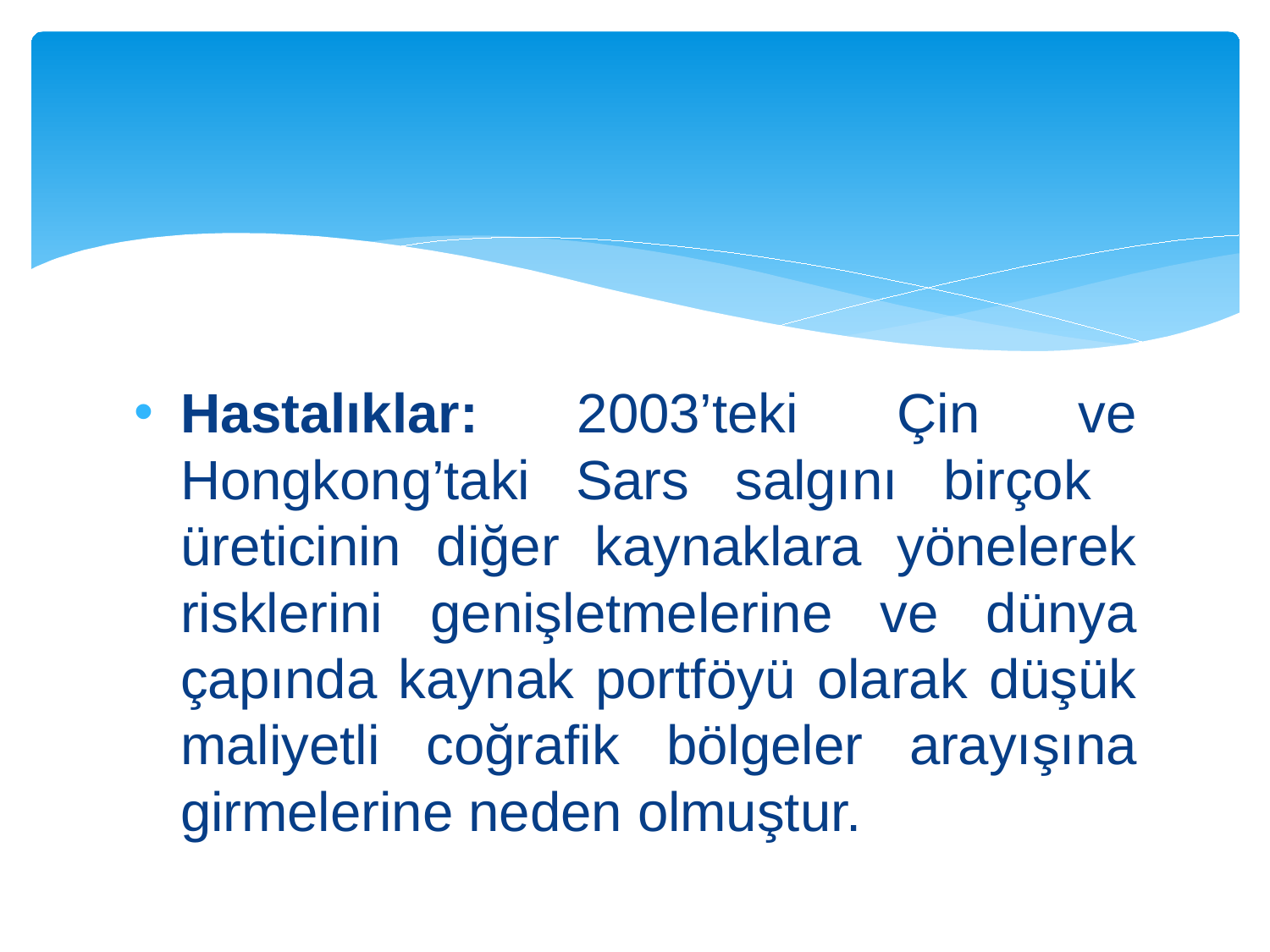

#
Hastalıklar: 2003’teki Çin ve Hongkong’taki Sars salgını birçok  üreticinin diğer kaynaklara yönelerek risklerini genişletmelerine ve dünya çapında kaynak portföyü olarak düşük maliyetli coğrafik bölgeler arayışına girmelerine neden olmuştur.